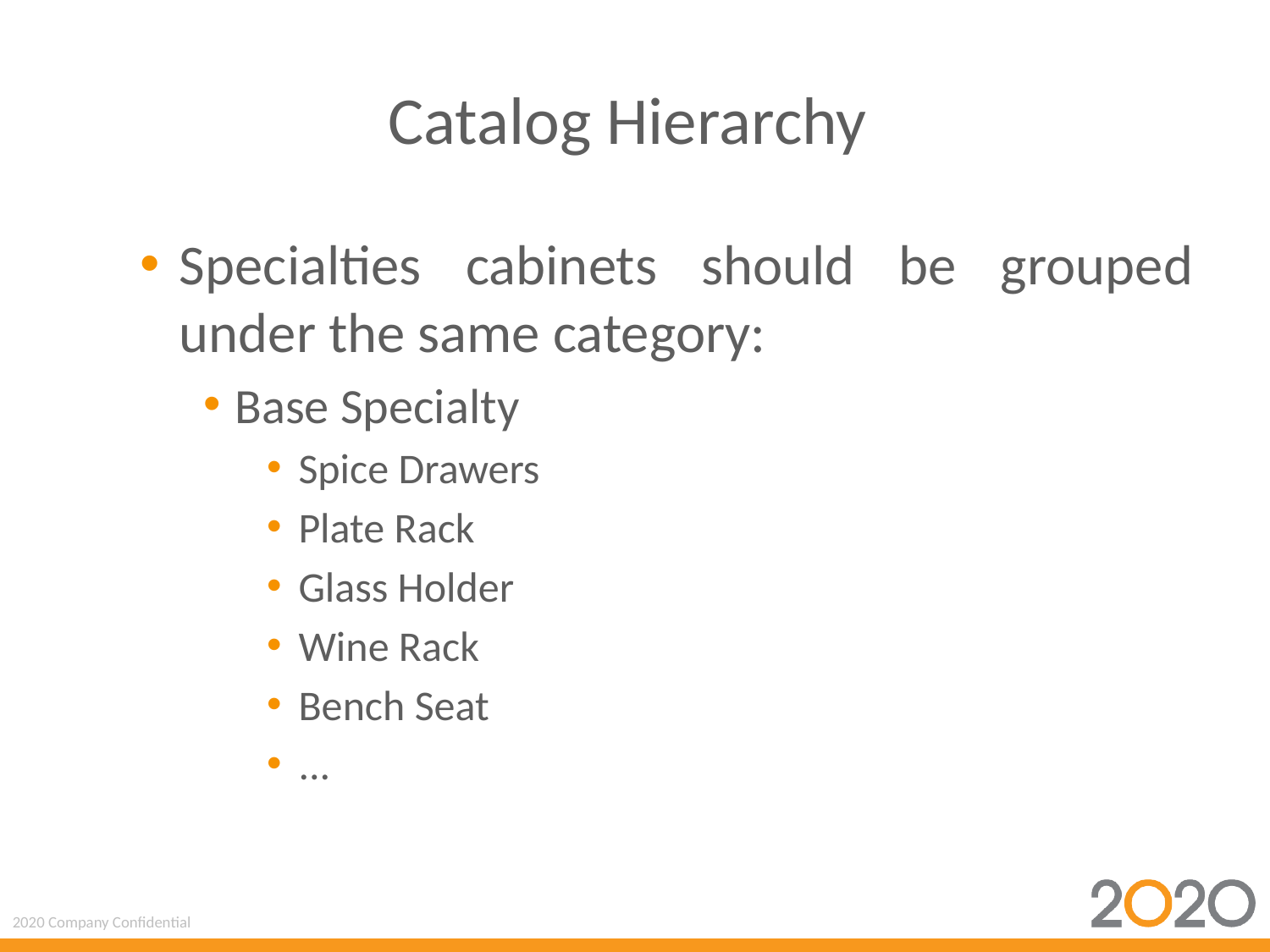

# Catalog Hierarchy
Specialties cabinets should be grouped under the same category:
Base Specialty
Spice Drawers
Plate Rack
Glass Holder
Wine Rack
Bench Seat
...